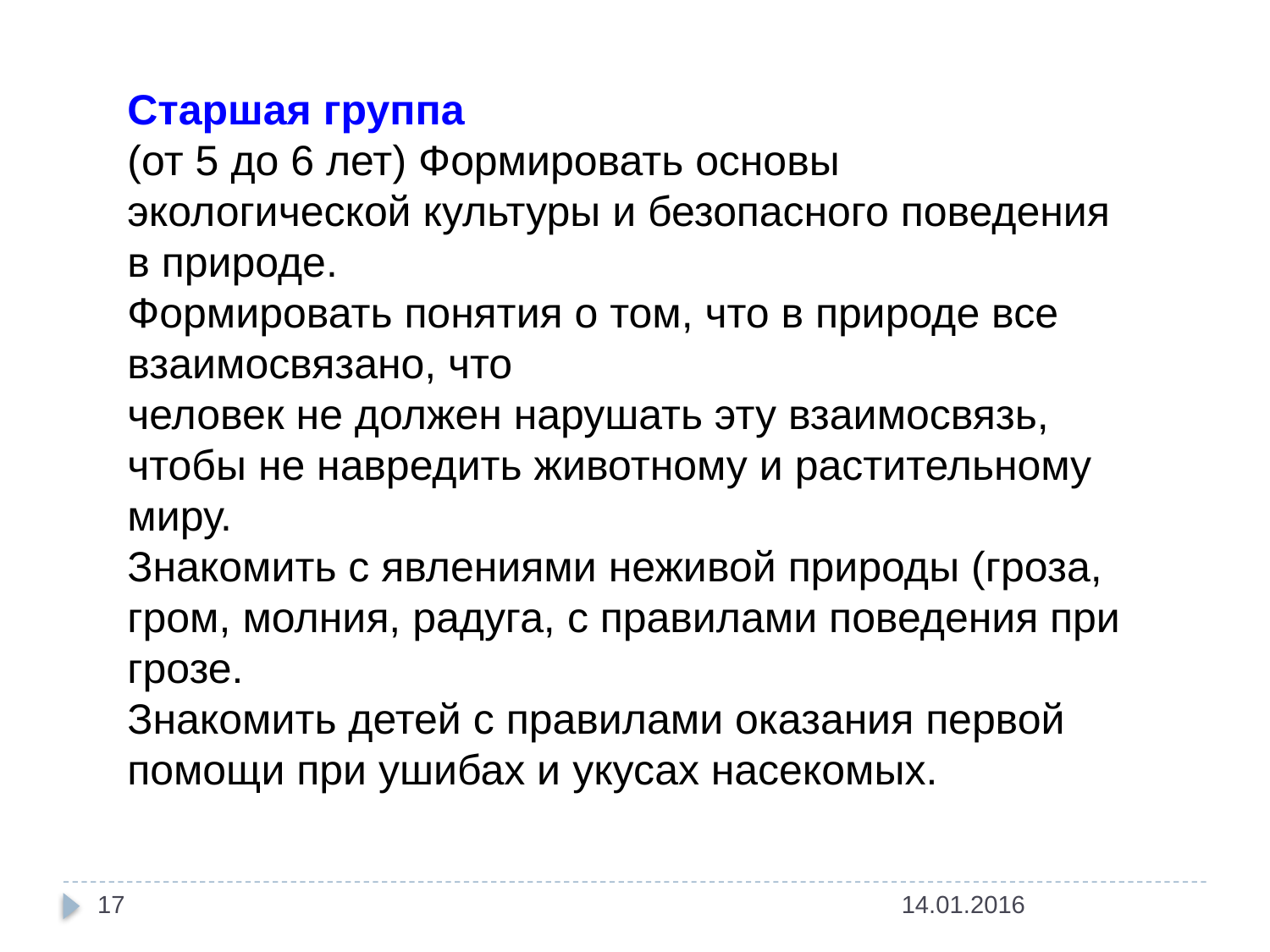

Старшая группа
(от 5 до 6 лет) Формировать основы экологической культуры и безопасного поведения в природе.
Формировать понятия о том, что в природе все взаимосвязано, что
человек не должен нарушать эту взаимосвязь, чтобы не навредить животному и растительному миру.
Знакомить с явлениями неживой природы (гроза, гром, молния, радуга, с правилами поведения при грозе.
Знакомить детей с правилами оказания первой помощи при ушибах и укусах насекомых.

17
14.01.2016